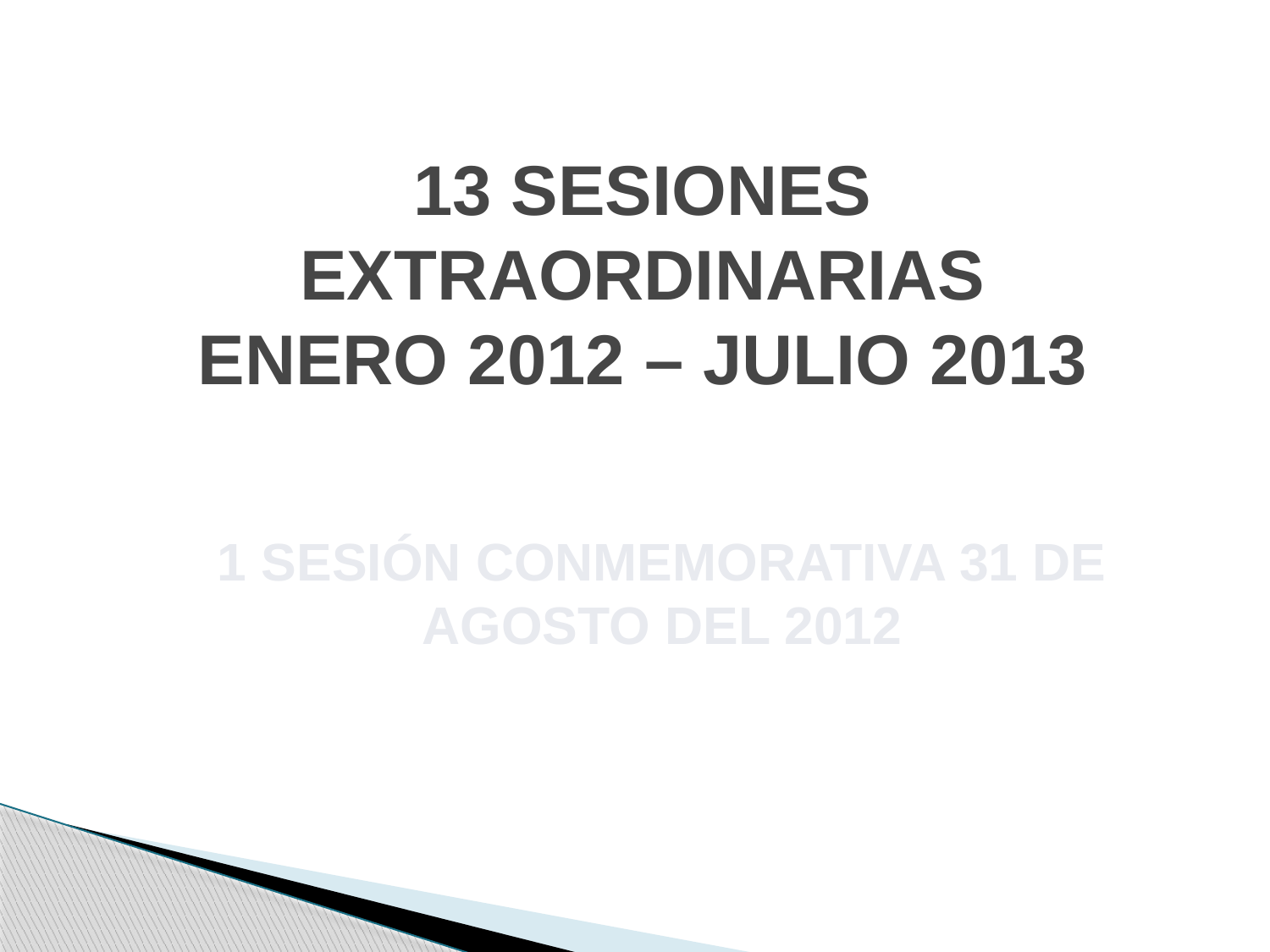

# 13 SESIONES EXTRAORDINARIAS ENERO 2012 – JULIO 2013
1 SESIÓN CONMEMORATIVA 31 DE AGOSTO DEL 2012